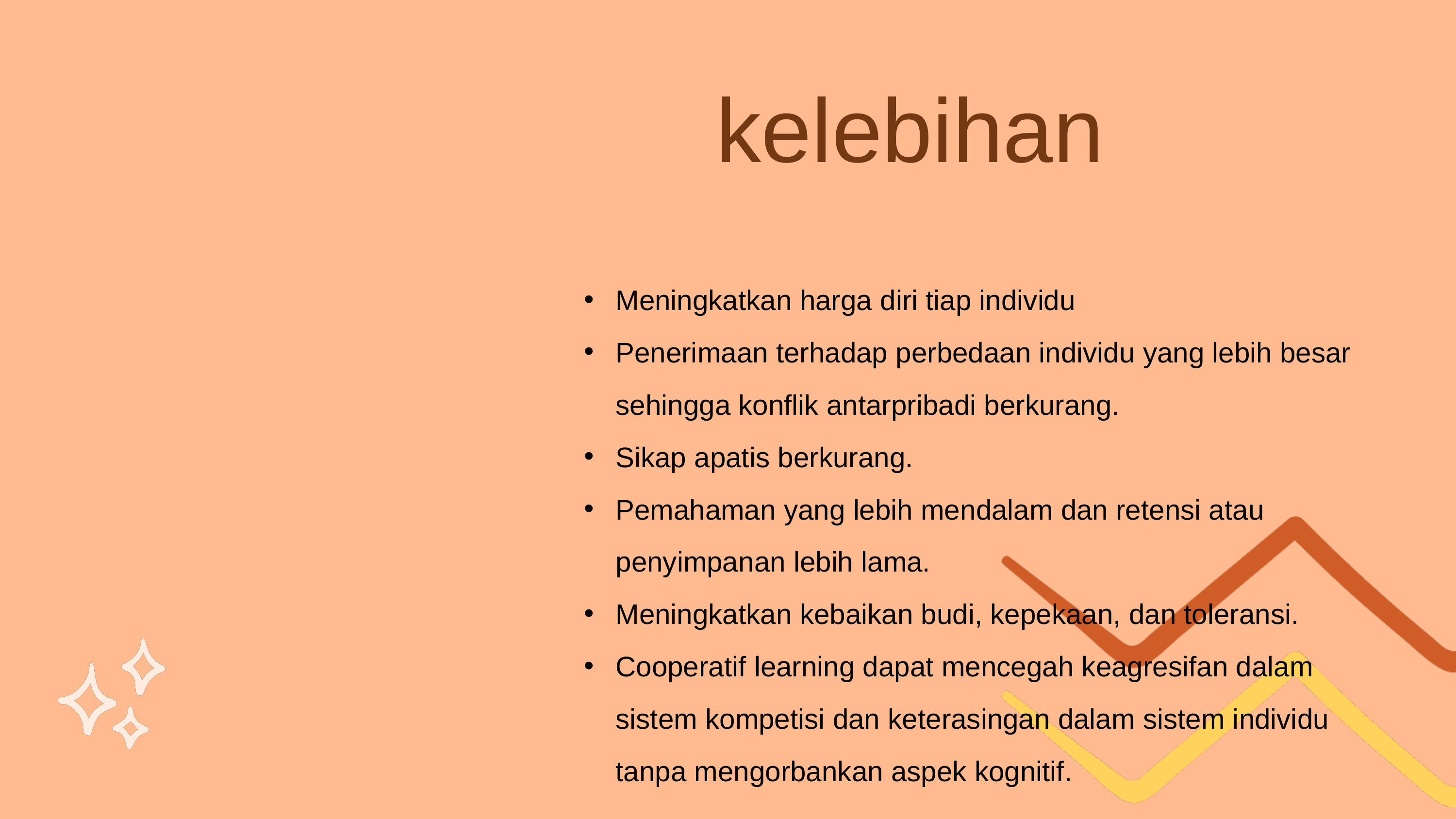

kelebihan
Meningkatkan harga diri tiap individu
Penerimaan terhadap perbedaan individu yang lebih besar sehingga konflik antarpribadi berkurang.
Sikap apatis berkurang.
Pemahaman yang lebih mendalam dan retensi atau penyimpanan lebih lama.
Meningkatkan kebaikan budi, kepekaan, dan toleransi.
Cooperatif learning dapat mencegah keagresifan dalam sistem kompetisi dan keterasingan dalam sistem individu tanpa mengorbankan aspek kognitif.